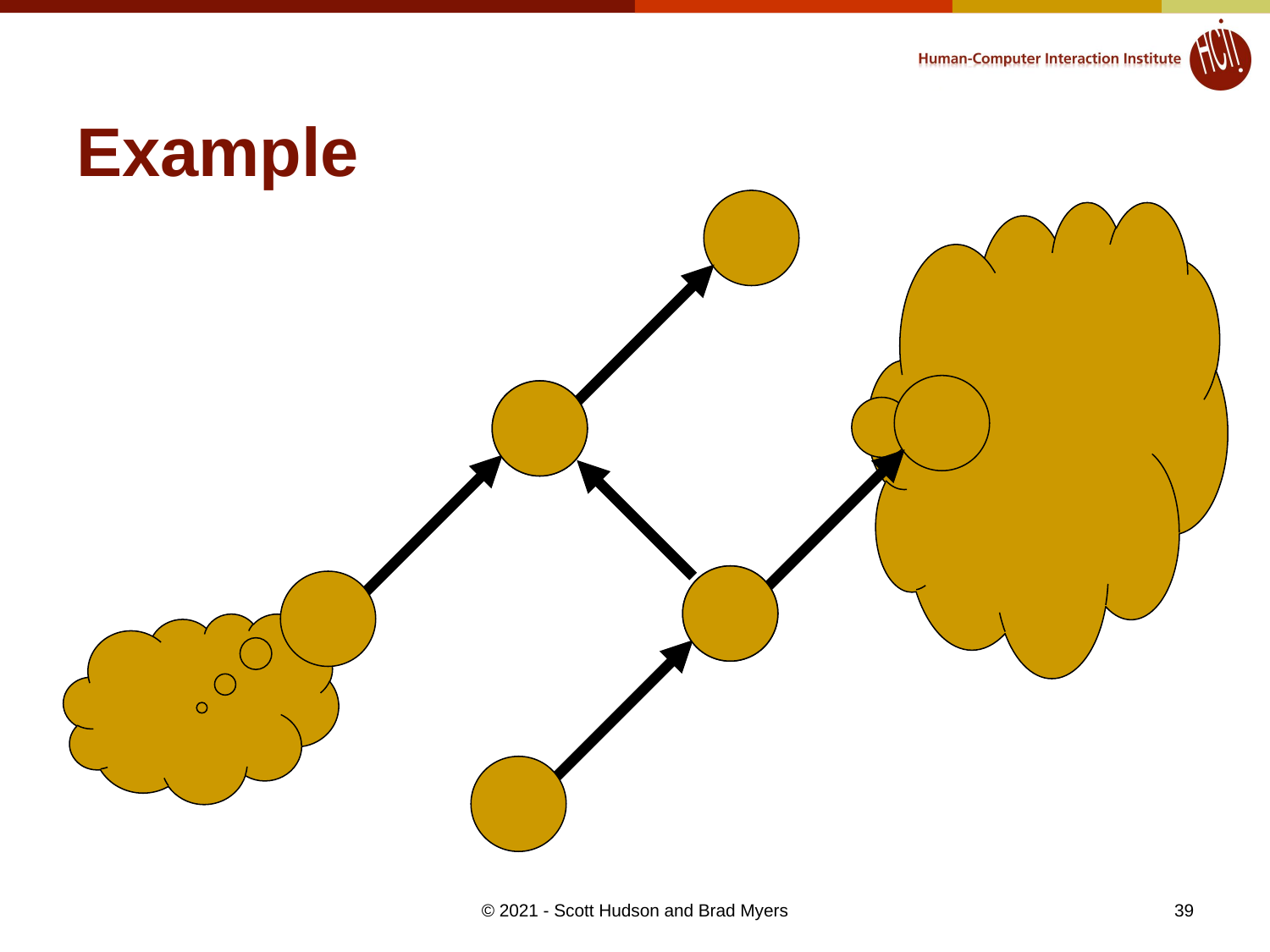

# Example

39
© 2021 - Scott Hudson and Brad Myers